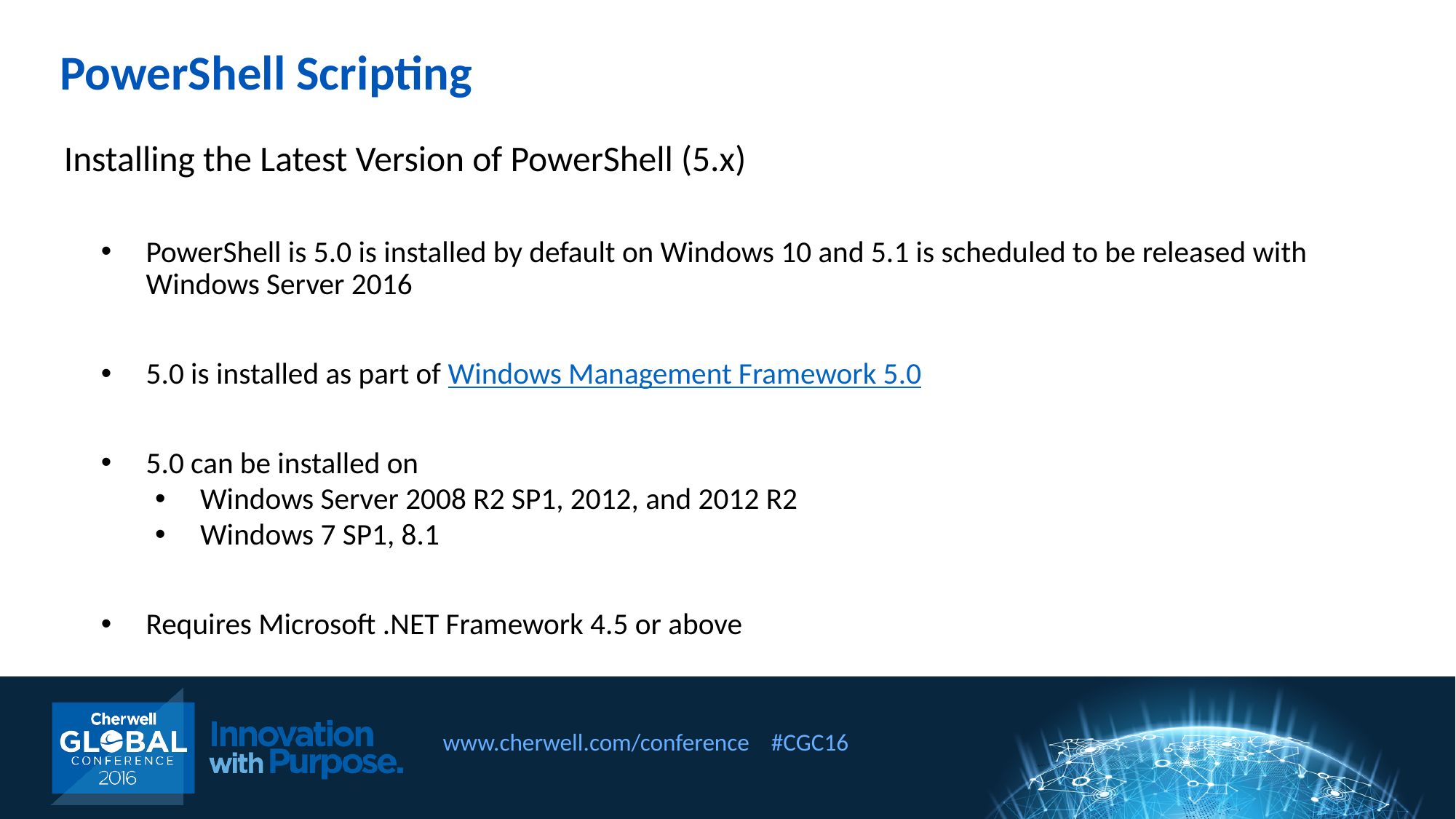

PowerShell Scripting

Installing the Latest Version of PowerShell (5.x)

PowerShell is 5.0 is installed by default on Windows 10 and 5.1 is scheduled to be released with Windows Server 2016

5.0 is installed as part of Windows Management Framework 5.0

5.0 can be installed on
Windows Server 2008 R2 SP1, 2012, and 2012 R2
Windows 7 SP1, 8.1

Requires Microsoft .NET Framework 4.5 or above